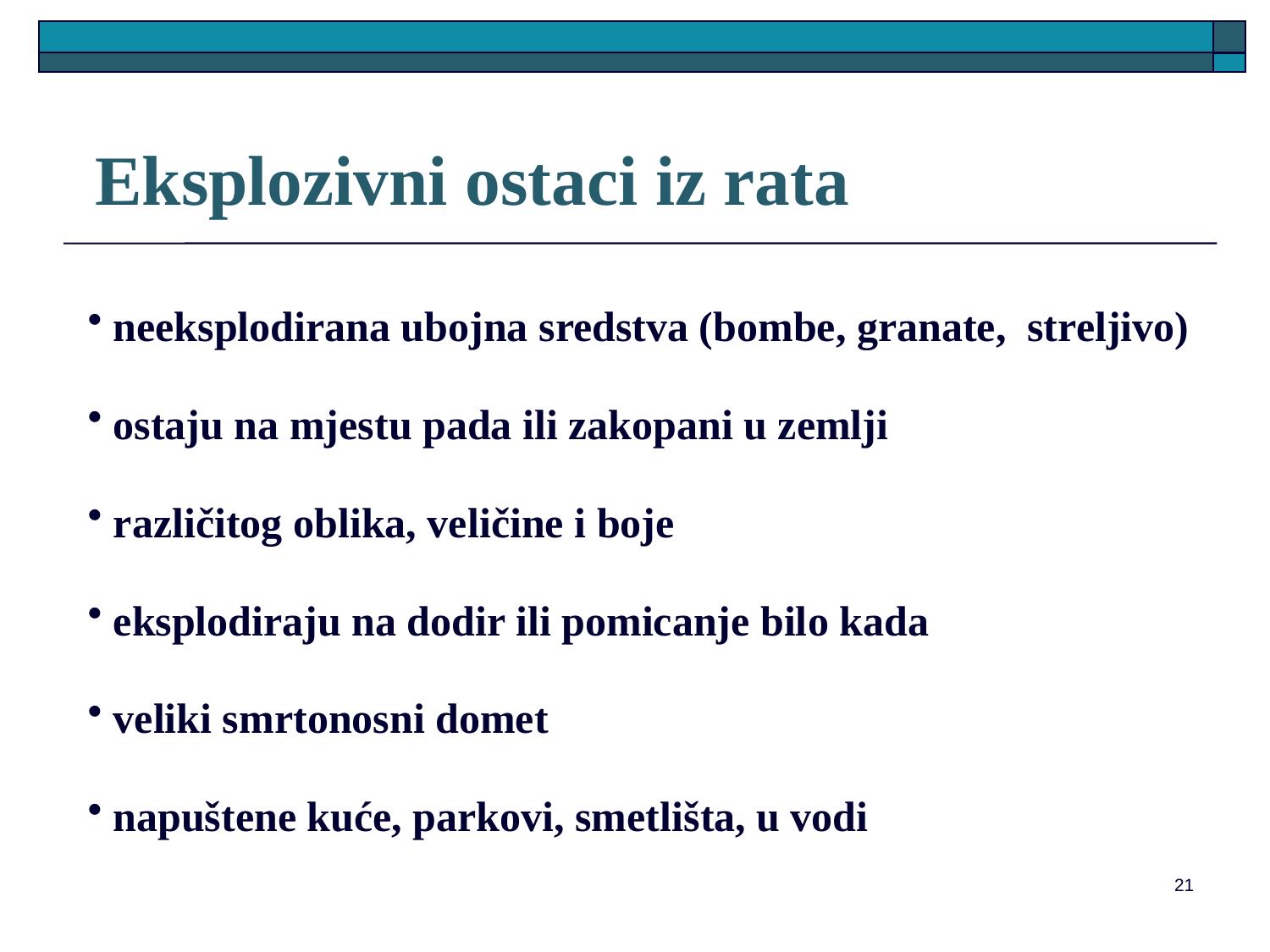

# Eksplozivni ostaci iz rata

 neeksplodirana ubojna sredstva (bombe, granate,  streljivo)

 ostaju na mjestu pada ili zakopani u zemlji

 različitog oblika, veličine i boje

 eksplodiraju na dodir ili pomicanje bilo kada

 veliki smrtonosni domet

 napuštene kuće, parkovi, smetlišta, u vodi

21